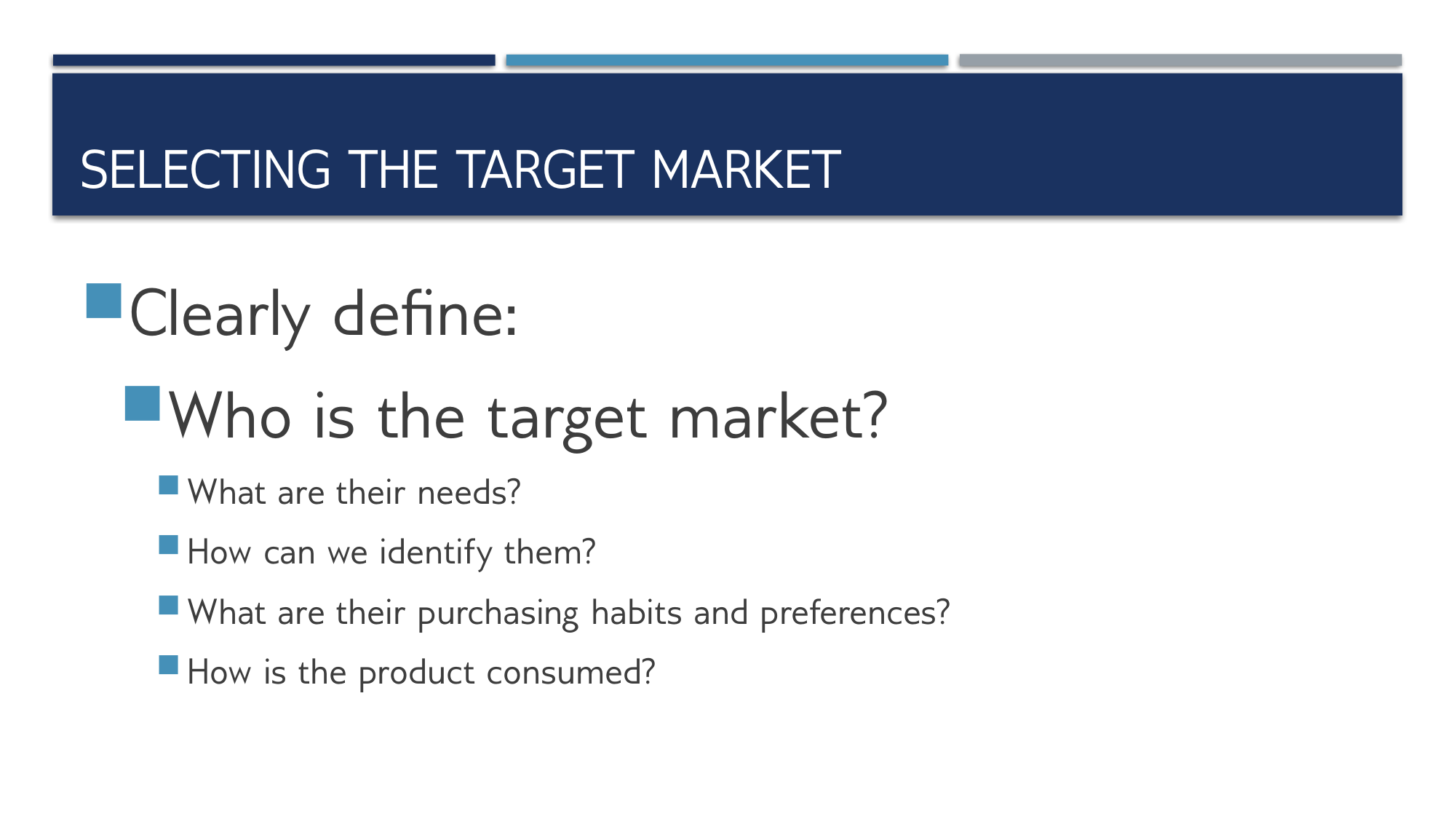

# Selecting the Target Market
Clearly define:
Who is the target market?
What are their needs?
How can we identify them?
What are their purchasing habits and preferences?
How is the product consumed?